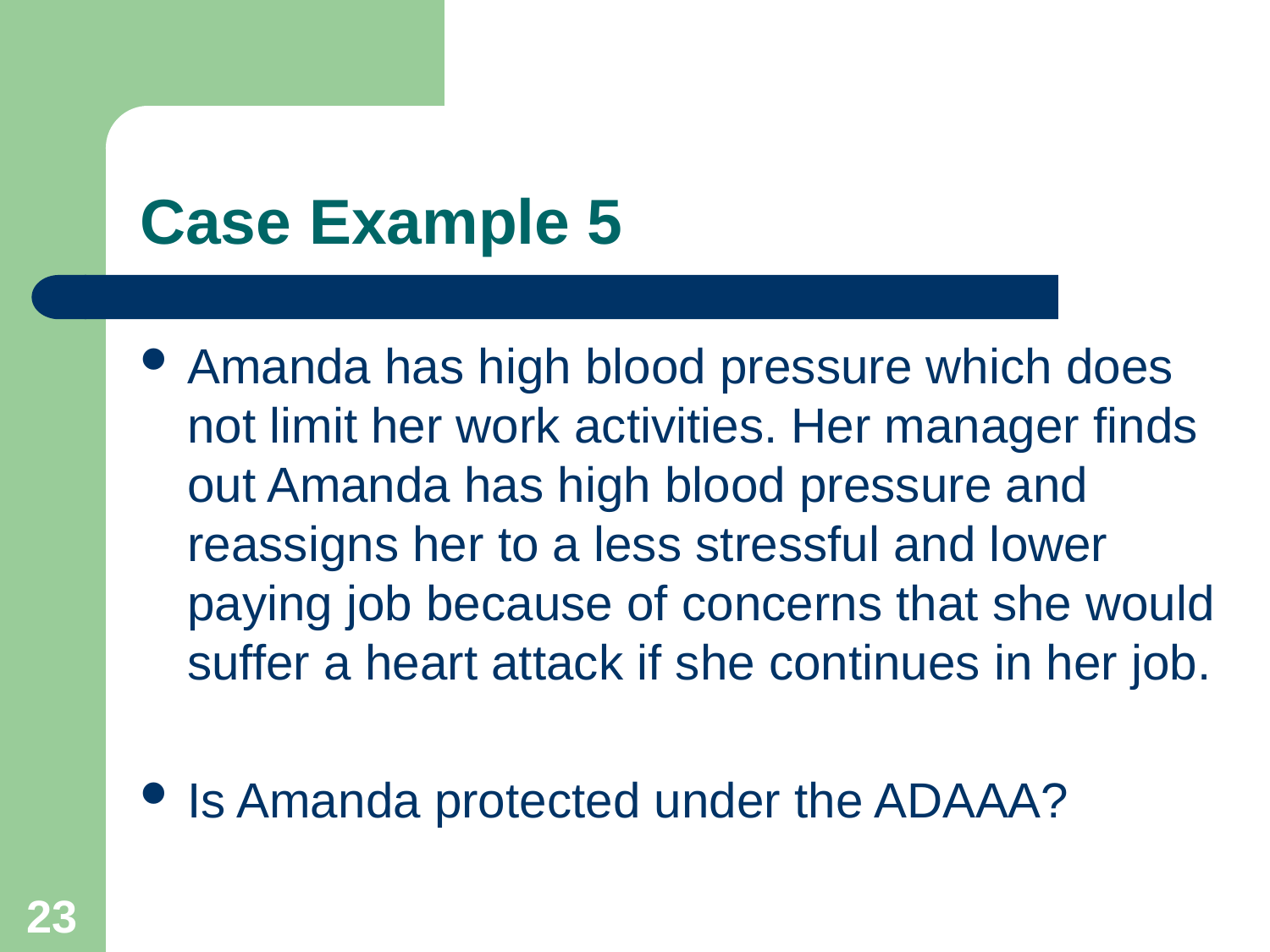

# Case Example 5
Amanda has high blood pressure which does not limit her work activities. Her manager finds out Amanda has high blood pressure and reassigns her to a less stressful and lower paying job because of concerns that she would suffer a heart attack if she continues in her job.

Is Amanda protected under the ADAAA?
23